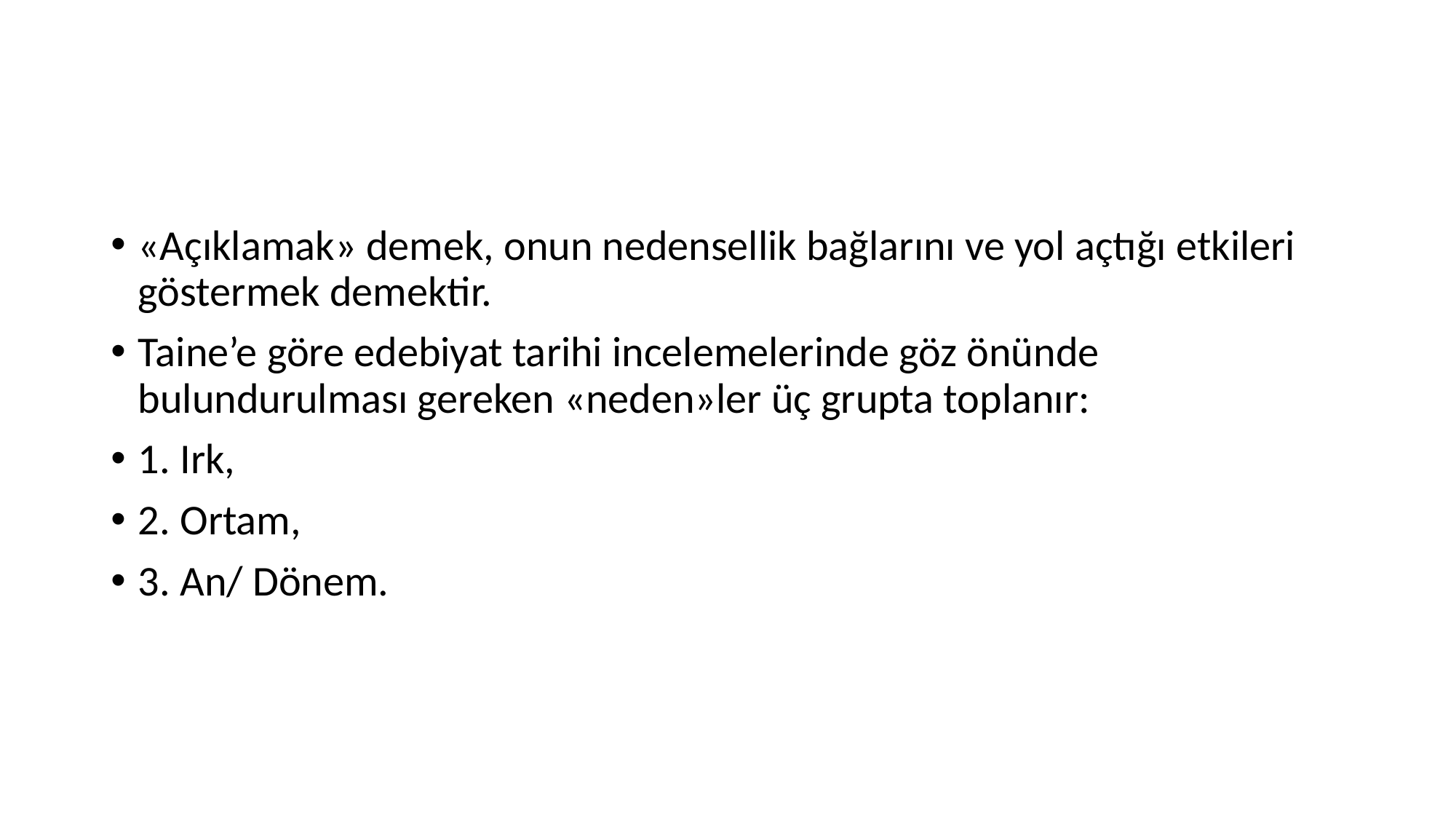

#
«Açıklamak» demek, onun nedensellik bağlarını ve yol açtığı etkileri göstermek demektir.
Taine’e göre edebiyat tarihi incelemelerinde göz önünde bulundurulması gereken «neden»ler üç grupta toplanır:
1. Irk,
2. Ortam,
3. An/ Dönem.